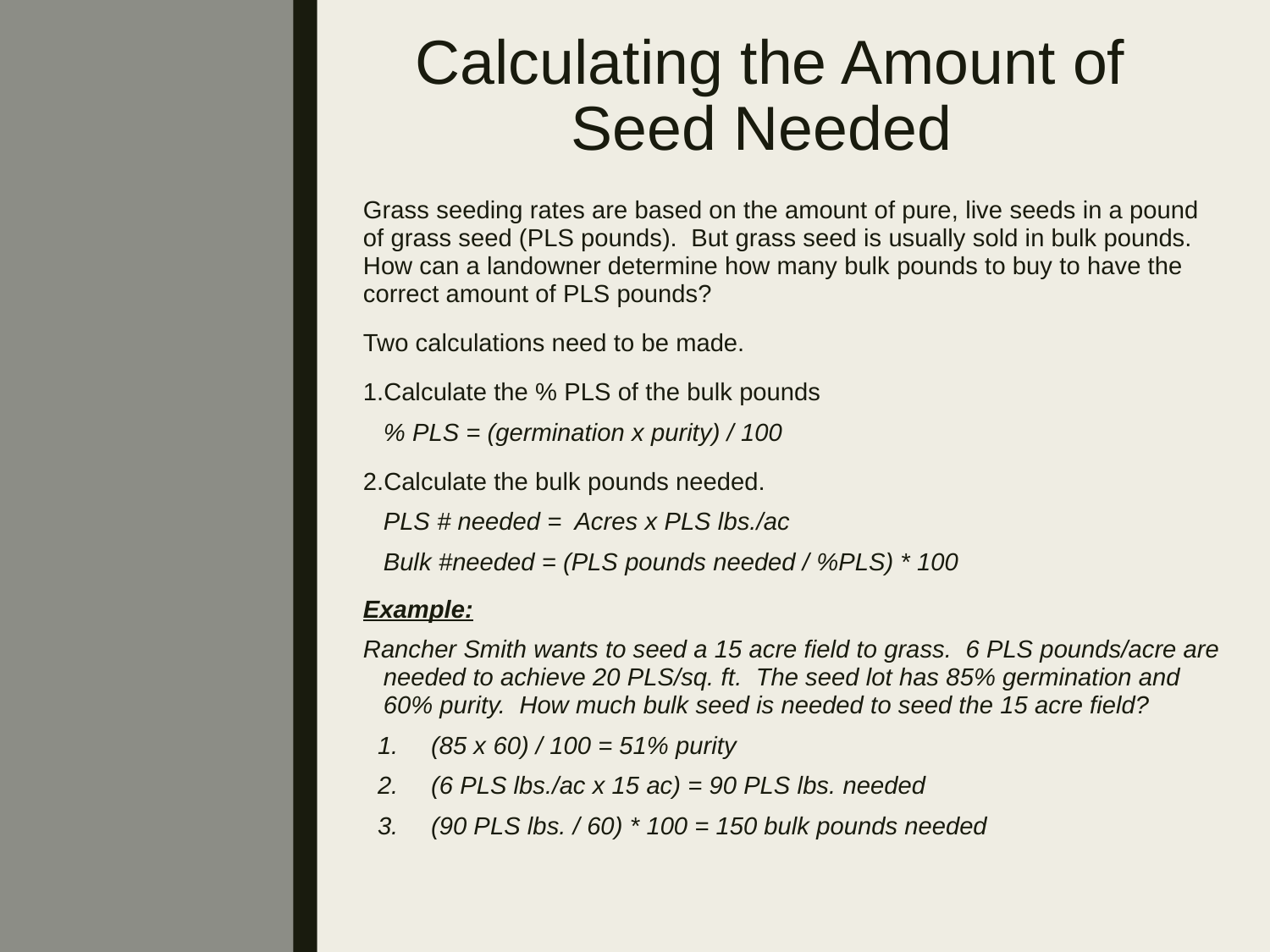

# Calculating the Amount of Seed Needed
Grass seeding rates are based on the amount of pure, live seeds in a pound of grass seed (PLS pounds).  But grass seed is usually sold in bulk pounds.  How can a landowner determine how many bulk pounds to buy to have the correct amount of PLS pounds?
Two calculations need to be made.
Calculate the % PLS of the bulk pounds
	% PLS = (germination x purity) / 100
Calculate the bulk pounds needed.
	PLS # needed =  Acres x PLS lbs./ac
	Bulk #needed = (PLS pounds needed / %PLS) * 100
Example:
Rancher Smith wants to seed a 15 acre field to grass.  6 PLS pounds/acre are needed to achieve 20 PLS/sq. ft.  The seed lot has 85% germination and 60% purity.  How much bulk seed is needed to seed the 15 acre field?
(85 x 60) / 100 = 51% purity
(6 PLS lbs./ac x 15 ac) = 90 PLS lbs. needed
(90 PLS lbs. / 60) * 100 = 150 bulk pounds needed